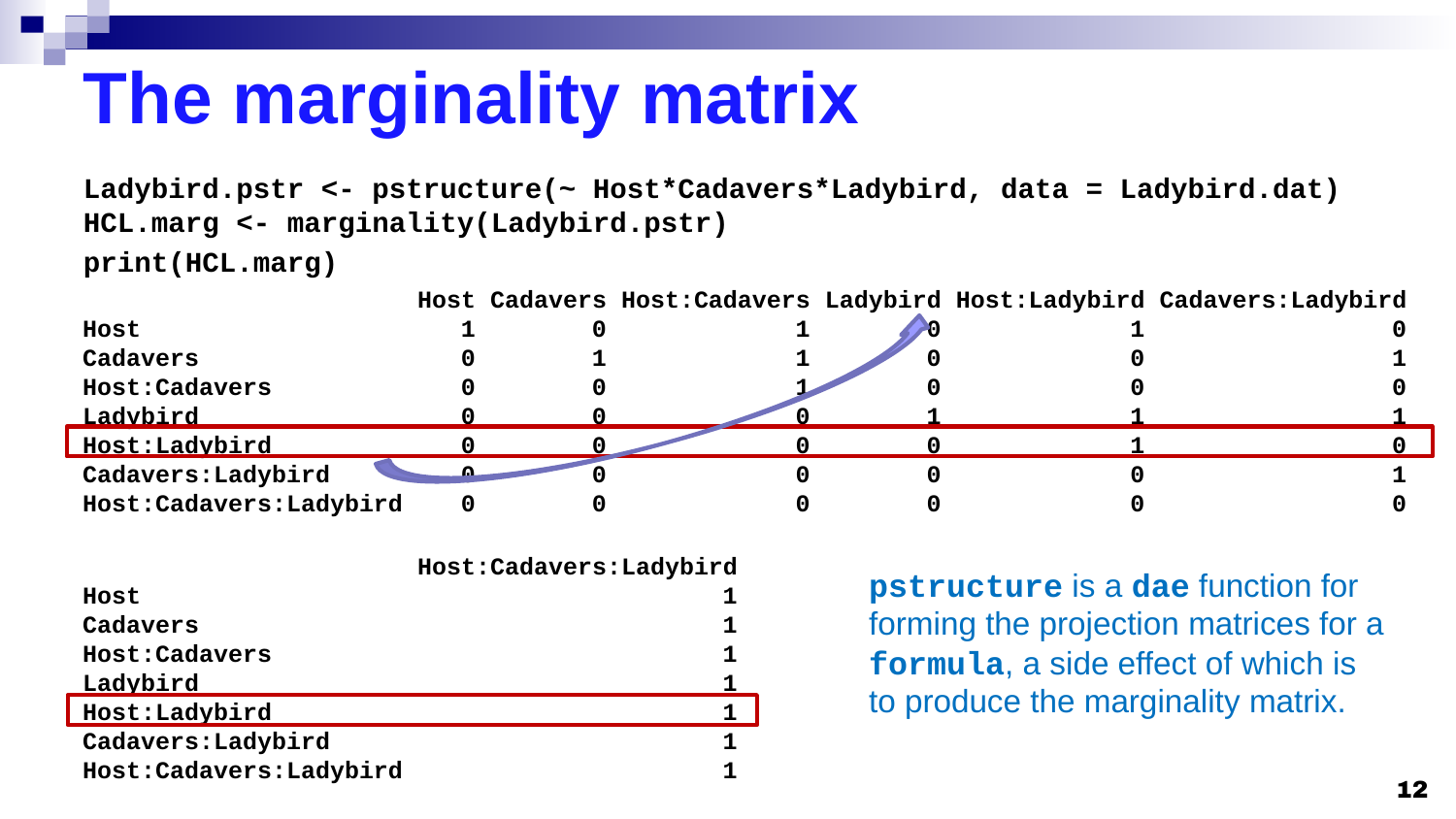

# The marginality matrix
Ladybird.pstr <- pstructure(~ Host*Cadavers*Ladybird, data = Ladybird.dat)
HCL.marg <- marginality(Ladybird.pstr)
print(HCL.marg)
                       Host Cadavers Host:Cadavers Ladybird Host:Ladybird Cadavers:Ladybird
Host                      1        0             1        0             1                 0
Cadavers                  0        1             1        0             0                 1
Host:Cadavers             0        0             1        0             0                 0
Ladybird                  0        0             0        1             1                 1
Host:Ladybird             0        0             0        0             1                 0
Cadavers:Ladybird         0        0             0        0             0                 1
Host:Cadavers:Ladybird    0        0             0        0             0                 0
                       Host:Cadavers:Ladybird
Host                                        1
Cadavers                                    1
Host:Cadavers                               1
Ladybird                                    1
Host:Ladybird                               1
Cadavers:Ladybird                           1
Host:Cadavers:Ladybird                      1

pstructure is a dae function for forming the projection matrices for a formula, a side effect of which is to produce the marginality matrix.

12